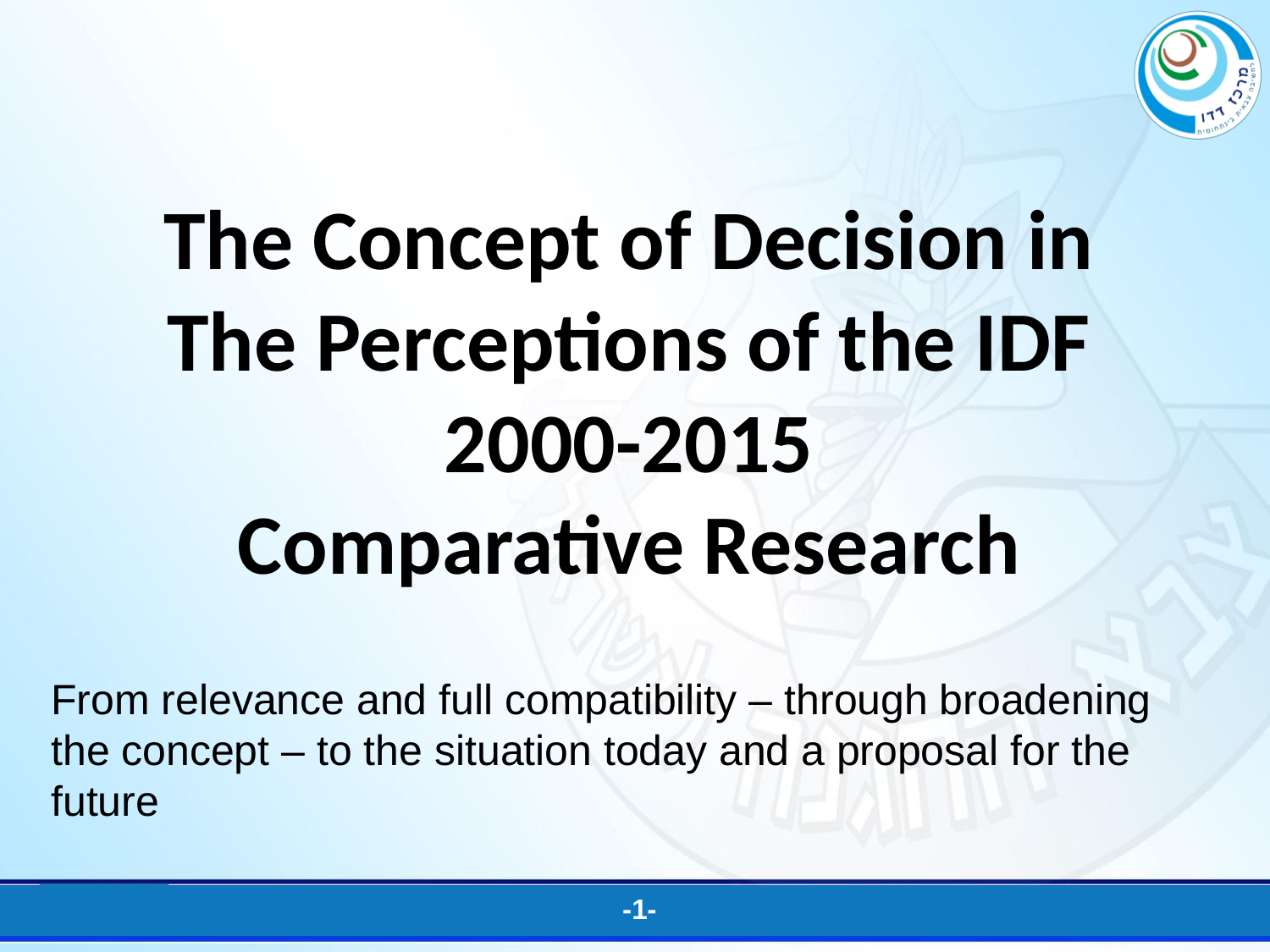

# The Concept of Decision in The Perceptions of the IDF 2000-2015 Comparative Research
From relevance and full compatibility – through broadening the concept – to the situation today and a proposal for the future